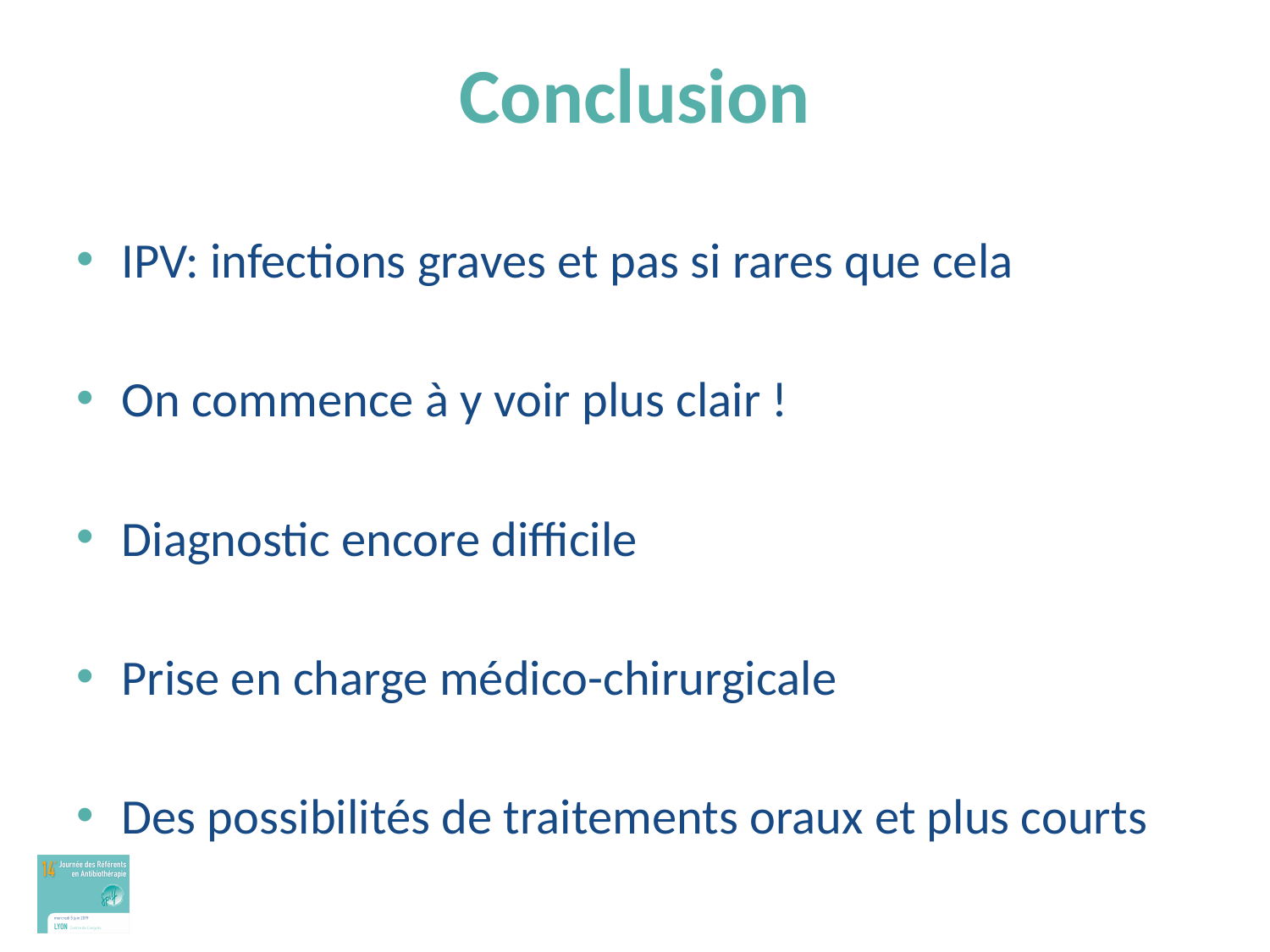

# Conclusion
IPV: infections graves et pas si rares que cela

On commence à y voir plus clair !

Diagnostic encore difficile

Prise en charge médico-chirurgicale

Des possibilités de traitements oraux et plus courts